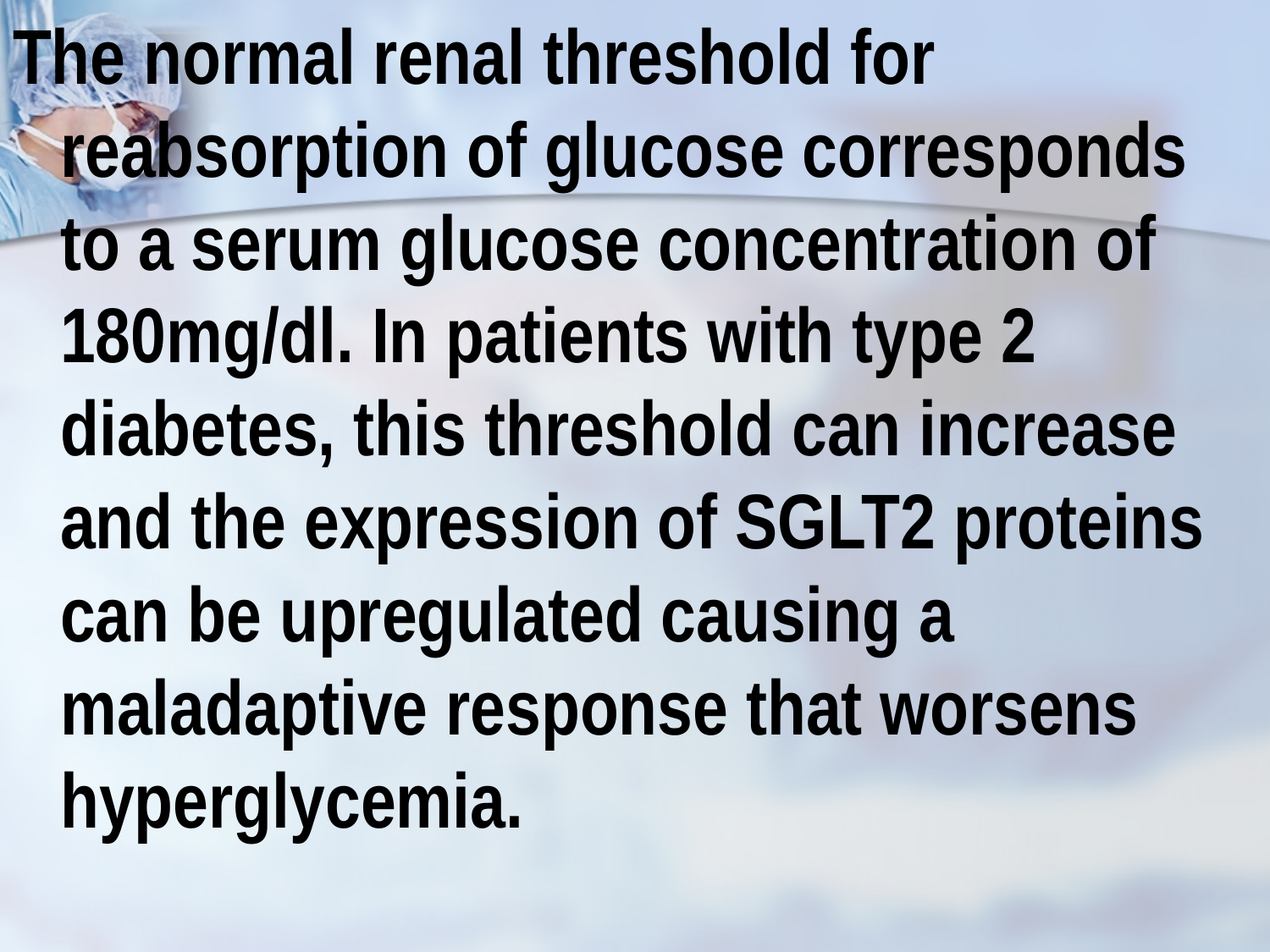

The normal renal threshold for reabsorption of glucose corresponds to a serum glucose concentration of 180mg/dl. In patients with type 2 diabetes, this threshold can increase and the expression of SGLT2 proteins can be upregulated causing a maladaptive response that worsens hyperglycemia.